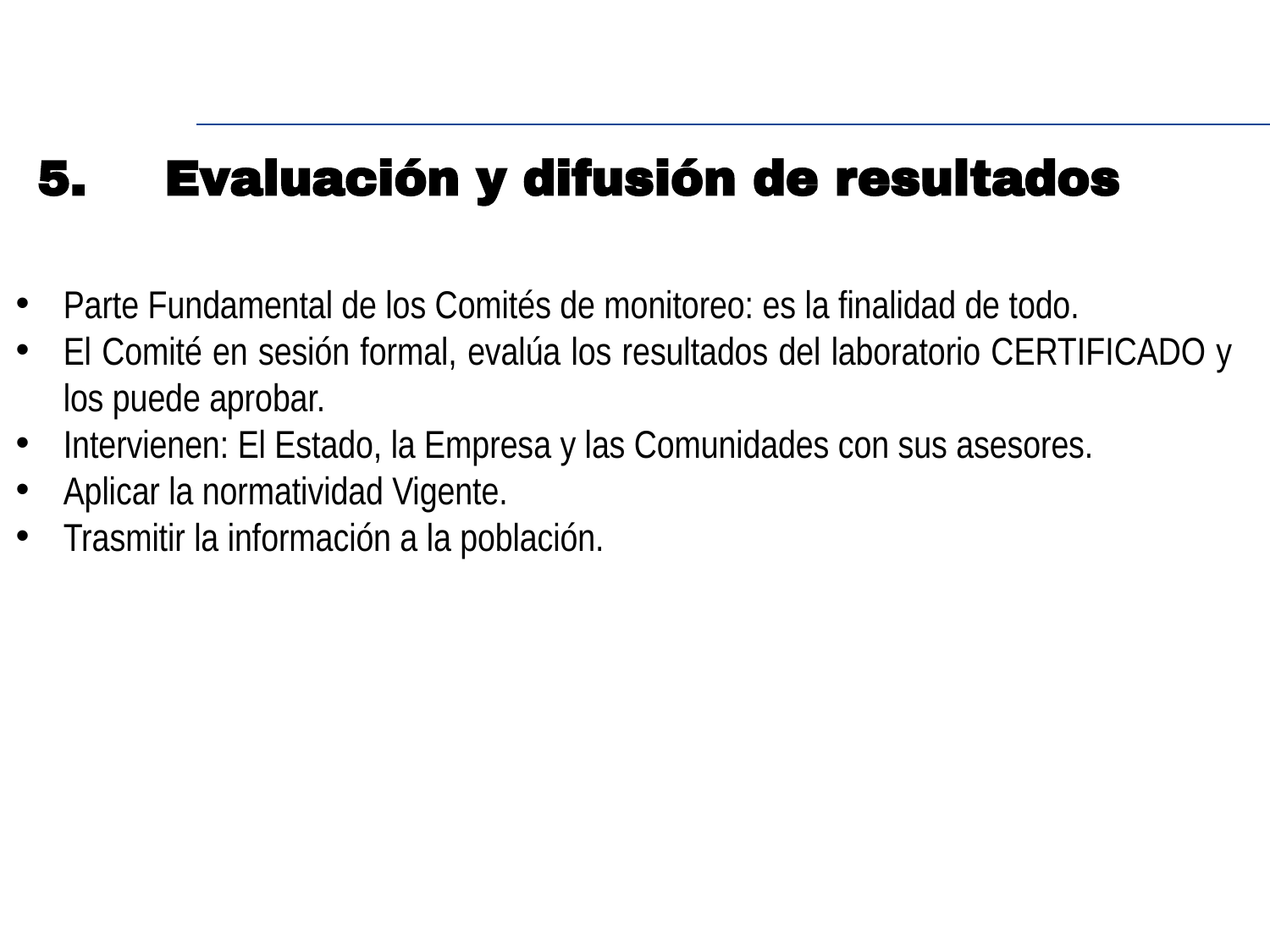

5.	Evaluación y difusión de resultados

Parte Fundamental de los Comités de monitoreo: es la finalidad de todo.
El Comité en sesión formal, evalúa los resultados del laboratorio CERTIFICADO y los puede aprobar.
Intervienen: El Estado, la Empresa y las Comunidades con sus asesores.
Aplicar la normatividad Vigente.
Trasmitir la información a la población.